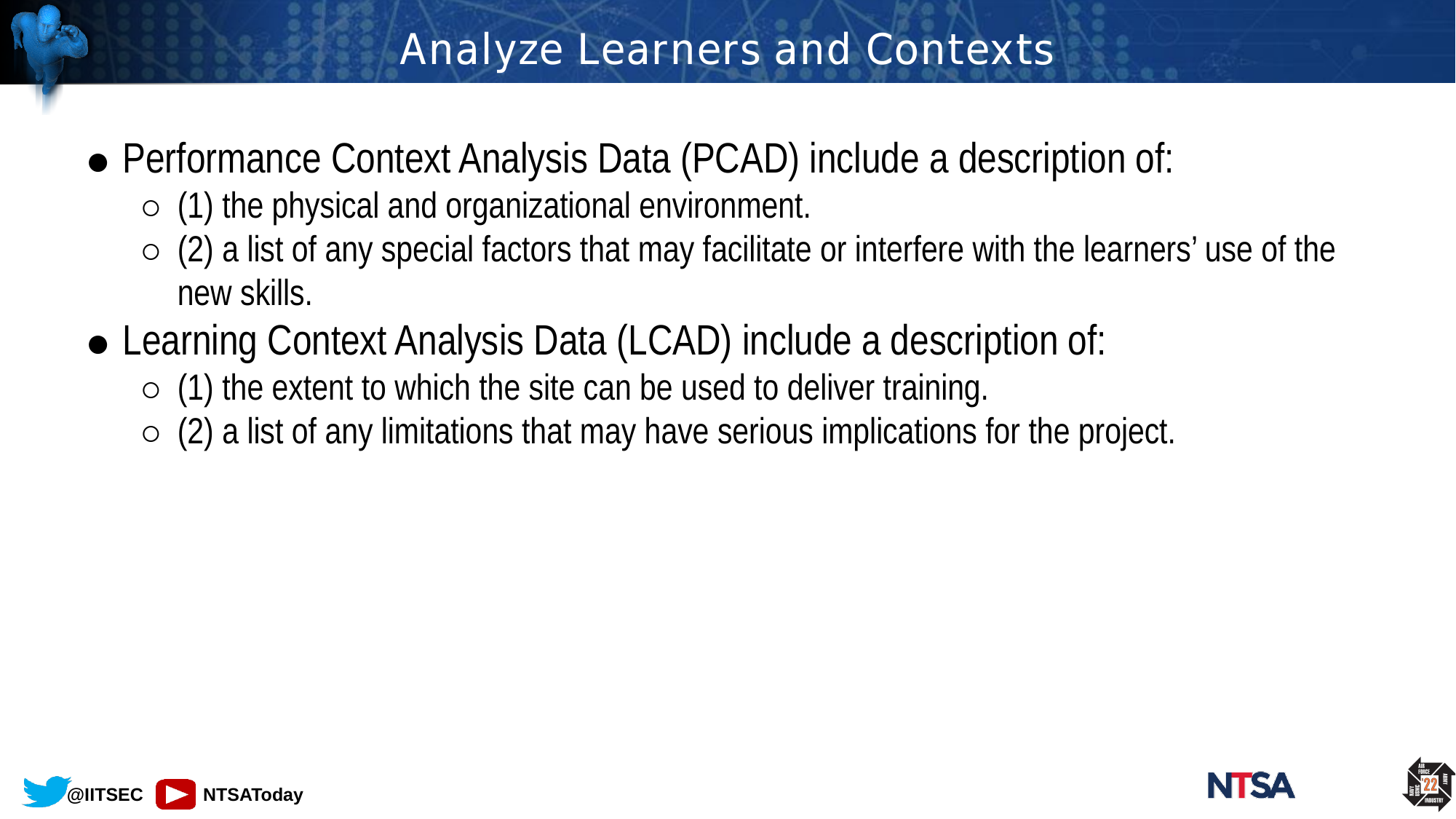

# Analyze Learners and Contexts
Performance Context Analysis Data (PCAD) include a description of:
(1) the physical and organizational environment.
(2) a list of any special factors that may facilitate or interfere with the learners’ use of the new skills.
Learning Context Analysis Data (LCAD) include a description of:
(1) the extent to which the site can be used to deliver training.
(2) a list of any limitations that may have serious implications for the project.